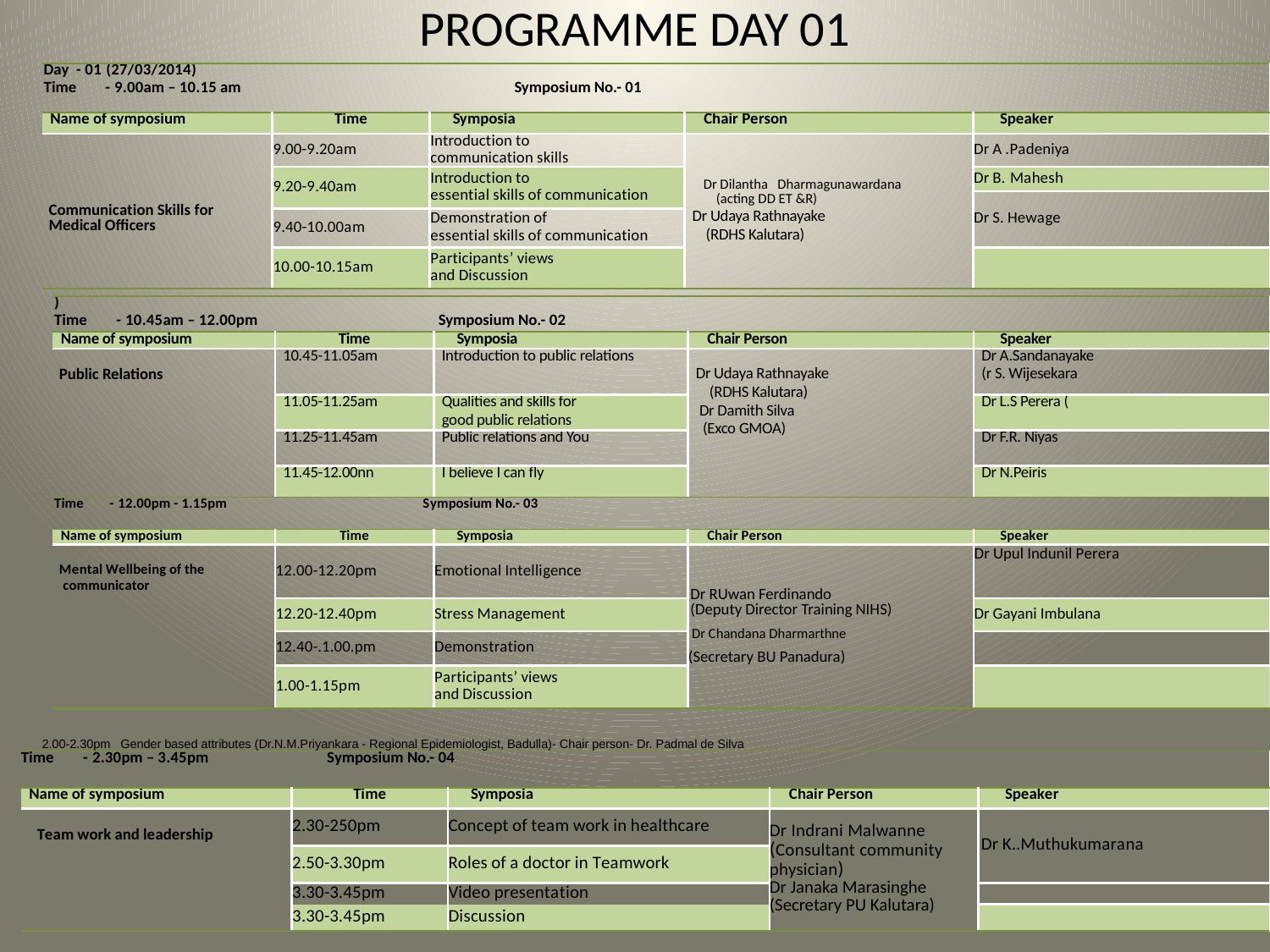

# PROGRAMME DAY 01
| Day - 01 (27/03/2014) Time - 9.00am – 10.15 am Symposium No.- 01 |  |  |  |  |
| --- | --- | --- | --- | --- |
| Name of symposium | Time | Symposia | Chair Person | Speaker |
| Communication Skills for Medical Officers | 9.00-9.20am | Introduction to communication skills | Dr Dilantha Dharmagunawardana (acting DD ET &R) Dr Udaya Rathnayake (RDHS Kalutara) | Dr A .Padeniya |
|  | 9.20-9.40am | Introduction to essential skills of communication |  | Dr B. Mahesh |
|  |  |  |  | Dr S. Hewage |
|  | 9.40-10.00am | Demonstration of essential skills of communication |  |  |
|  | 10.00-10.15am | Participants’ views and Discussion |  |  |
| ) Time - 10.45am – 12.00pm Symposium No.- 02 |  |  |  |  |
| --- | --- | --- | --- | --- |
| Name of symposium | Time | Symposia | Chair Person | Speaker |
| Public Relations | 10.45-11.05am | Introduction to public relations | Dr Udaya Rathnayake (RDHS Kalutara) Dr Damith Silva (Exco GMOA) | Dr A.Sandanayake (r S. Wijesekara |
|  | 11.05-11.25am | Qualities and skills for good public relations |  | Dr L.S Perera ( |
|  | 11.25-11.45am | Public relations and You |  | Dr F.R. Niyas |
|  | 11.45-12.00nn | I believe I can fly |  | Dr N.Peiris |
| Time - 12.00pm - 1.15pm Symposium No.- 03 |  |  |  |  |
| --- | --- | --- | --- | --- |
| Name of symposium | Time | Symposia | Chair Person | Speaker |
| Mental Wellbeing of the communicator | 12.00-12.20pm | Emotional Intelligence | Dr RUwan Ferdinando (Deputy Director Training NIHS) Dr Chandana Dharmarthne (Secretary BU Panadura) | Dr Upul Indunil Perera |
|  | 12.20-12.40pm | Stress Management |  | Dr Gayani Imbulana |
|  | 12.40-.1.00.pm | Demonstration |  |  |
|  | 1.00-1.15pm | Participants’ views and Discussion |  |  |
2.00-2.30pm   Gender based attributes (Dr.N.M.Priyankara - Regional Epidemiologist, Badulla)- Chair person- Dr. Padmal de Silva
| Time - 2.30pm – 3.45pm Symposium No.- 04 |  |  |  |  |
| --- | --- | --- | --- | --- |
| Name of symposium | Time | Symposia | Chair Person | Speaker |
| Team work and leadership | 2.30-250pm | Concept of team work in healthcare | Dr Indrani Malwanne (Consultant community physician) Dr Janaka Marasinghe (Secretary PU Kalutara) | Dr K..Muthukumarana |
|  | 2.50-3.30pm | Roles of a doctor in Teamwork |  |  |
|  | 3.30-3.45pm | Video presentation |  |  |
|  | 3.30-3.45pm | Discussion |  |  |
|  |  |  |  |  |